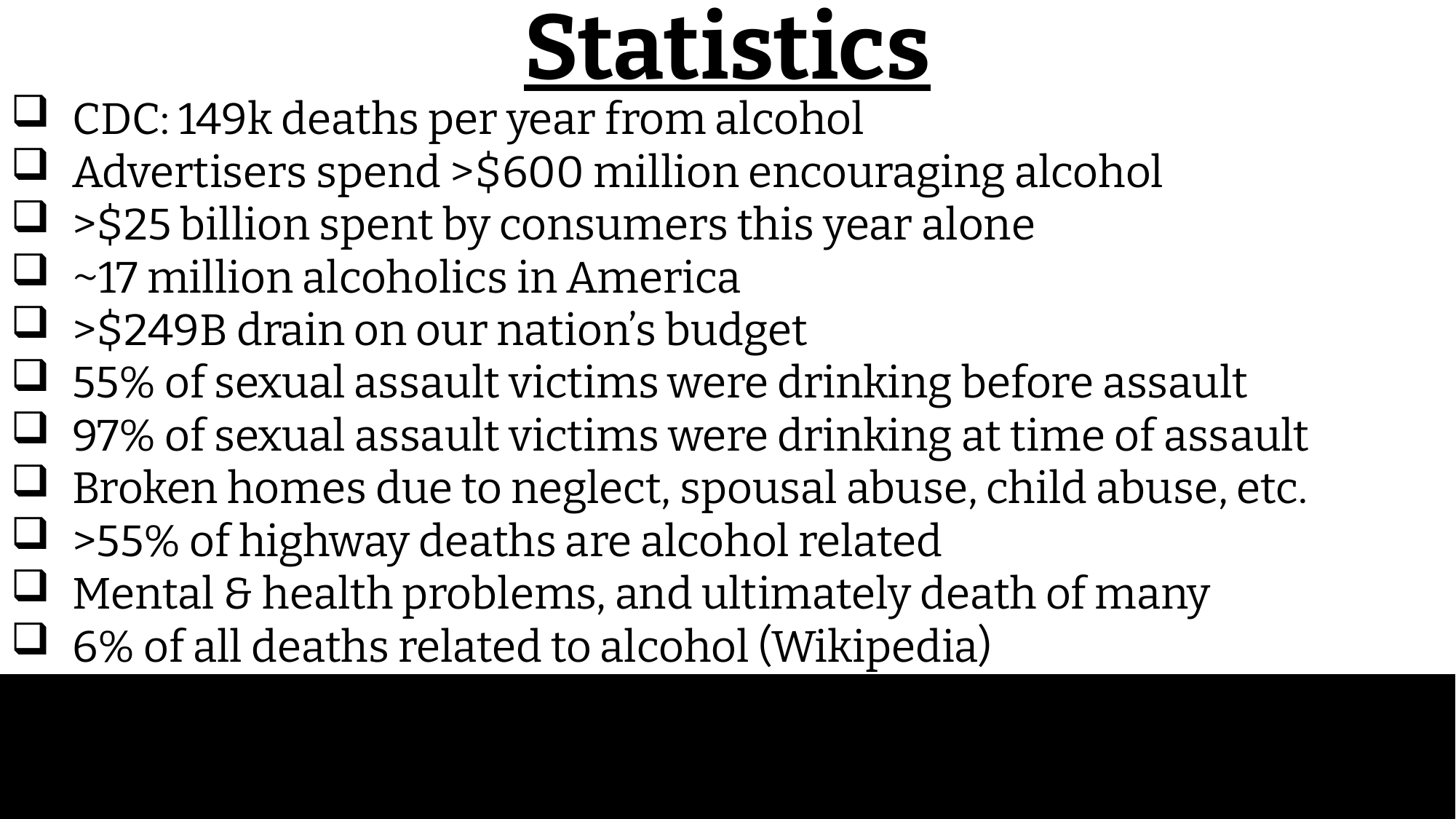

Statistics
CDC: 149k deaths per year from alcohol
Advertisers spend >$600 million encouraging alcohol
>$25 billion spent by consumers this year alone
~17 million alcoholics in America
>$249B drain on our nation’s budget
55% of sexual assault victims were drinking before assault
97% of sexual assault victims were drinking at time of assault
Broken homes due to neglect, spousal abuse, child abuse, etc.
>55% of highway deaths are alcohol related
Mental & health problems, and ultimately death of many
6% of all deaths related to alcohol (Wikipedia)